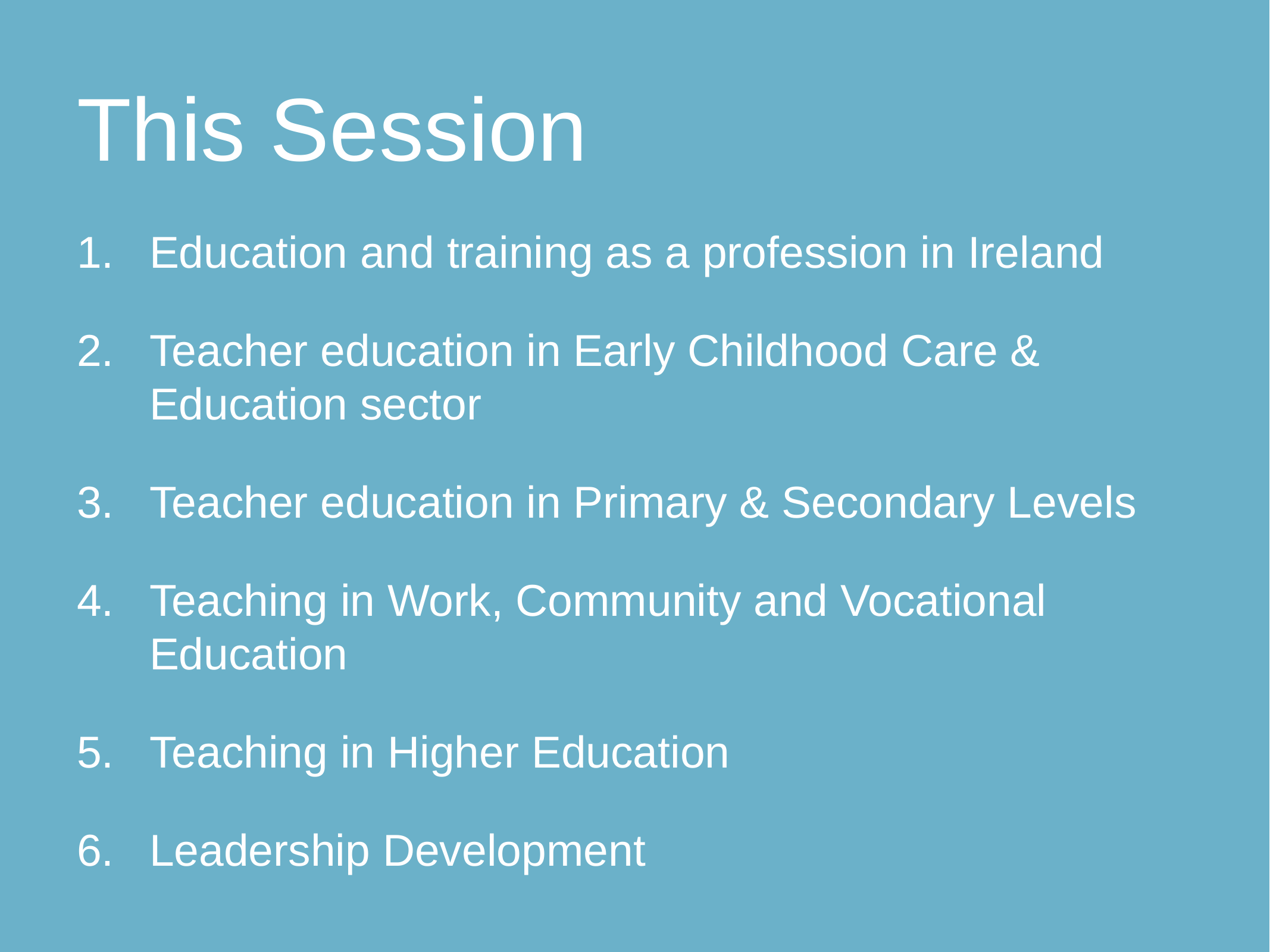

# This Session
Education and training as a profession in Ireland
Teacher education in Early Childhood Care & Education sector
Teacher education in Primary & Secondary Levels
Teaching in Work, Community and Vocational Education
Teaching in Higher Education
Leadership Development